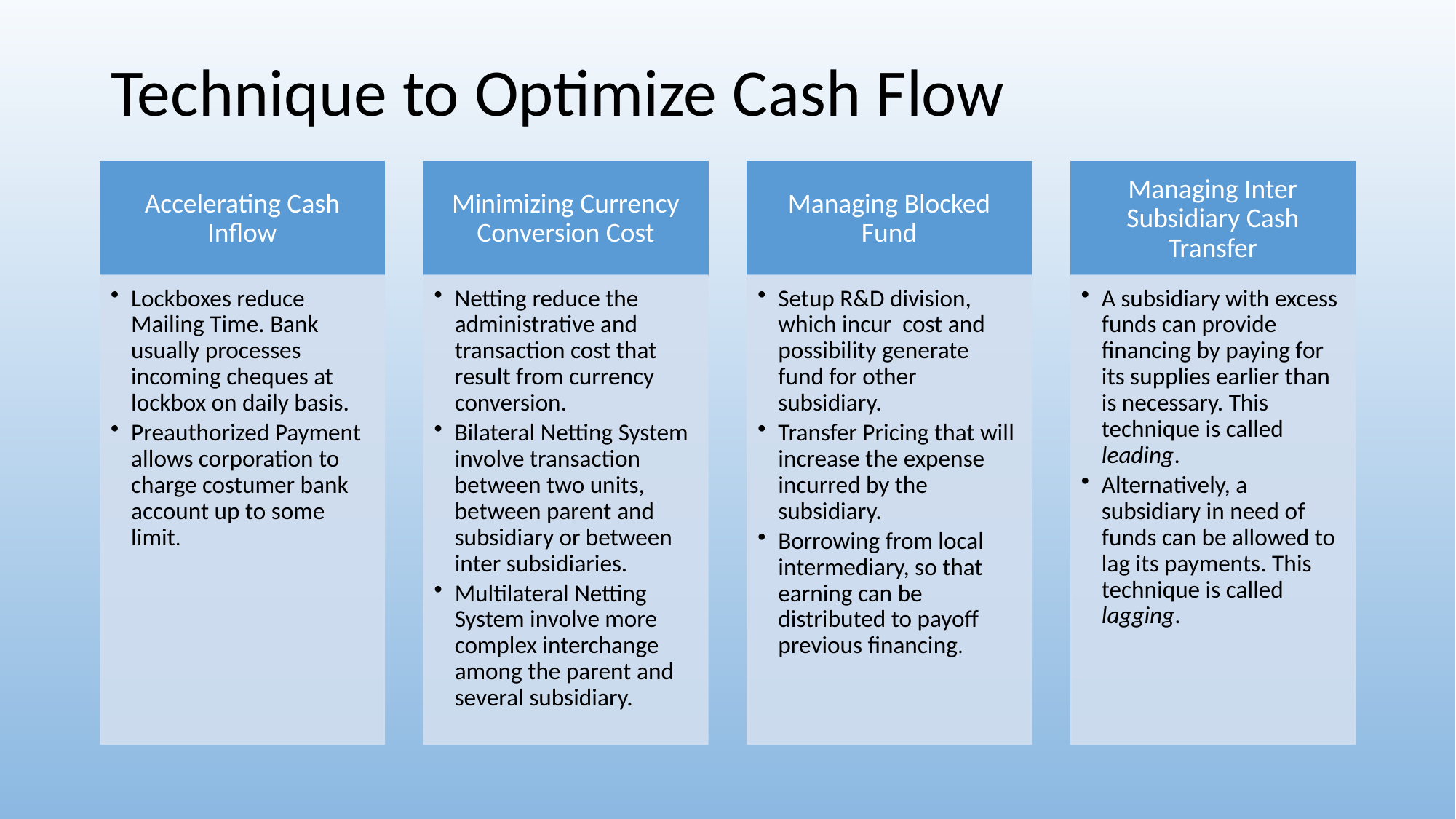

# Technique to Optimize Cash Flow
Accelerating Cash Inflow
Lockboxes reduce Mailing Time. Bank usually processes incoming cheques at lockbox on daily basis.
Preauthorized Payment allows corporation to charge costumer bank account up to some limit.
Minimizing Currency Conversion Cost
Netting reduce the administrative and transaction cost that result from currency conversion.
Bilateral Netting System involve transaction between two units, between parent and subsidiary or between inter subsidiaries.
Multilateral Netting System involve more complex interchange among the parent and several subsidiary.
Managing Blocked Fund
Setup R&D division, which incur  cost and possibility generate fund for other subsidiary.
Transfer Pricing that will increase the expense incurred by the subsidiary.
Borrowing from local intermediary, so that earning can be distributed to payoff previous financing.
Managing Inter Subsidiary Cash Transfer
A subsidiary with excess funds can provide financing by paying for its supplies earlier than is necessary. This technique is called leading.
Alternatively, a subsidiary in need of funds can be allowed to lag its payments. This technique is called lagging.